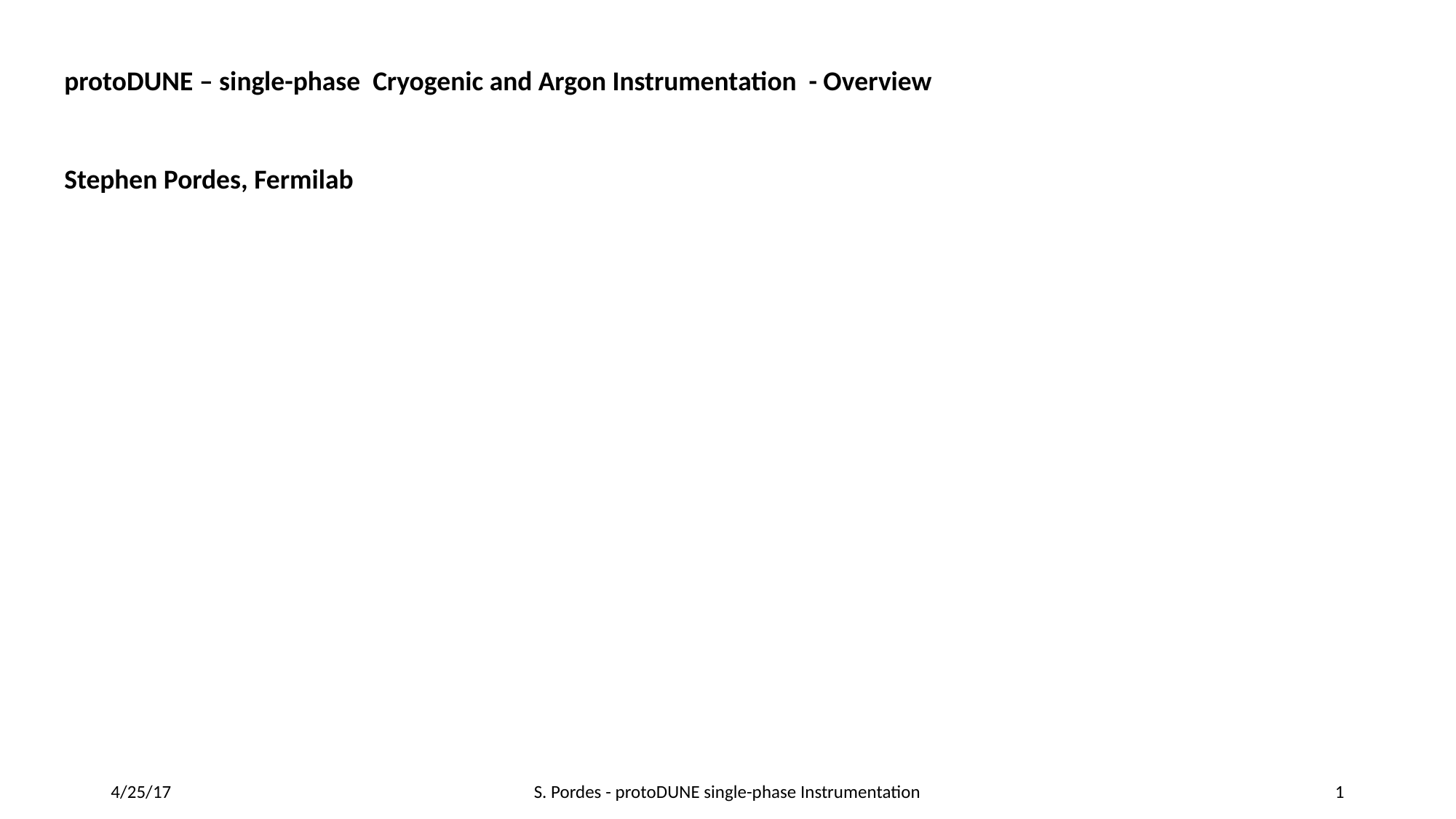

protoDUNE – single-phase  Cryogenic and Argon Instrumentation  - Overview

Stephen Pordes, Fermilab

4/25/17
S. Pordes - protoDUNE single-phase Instrumentation
1